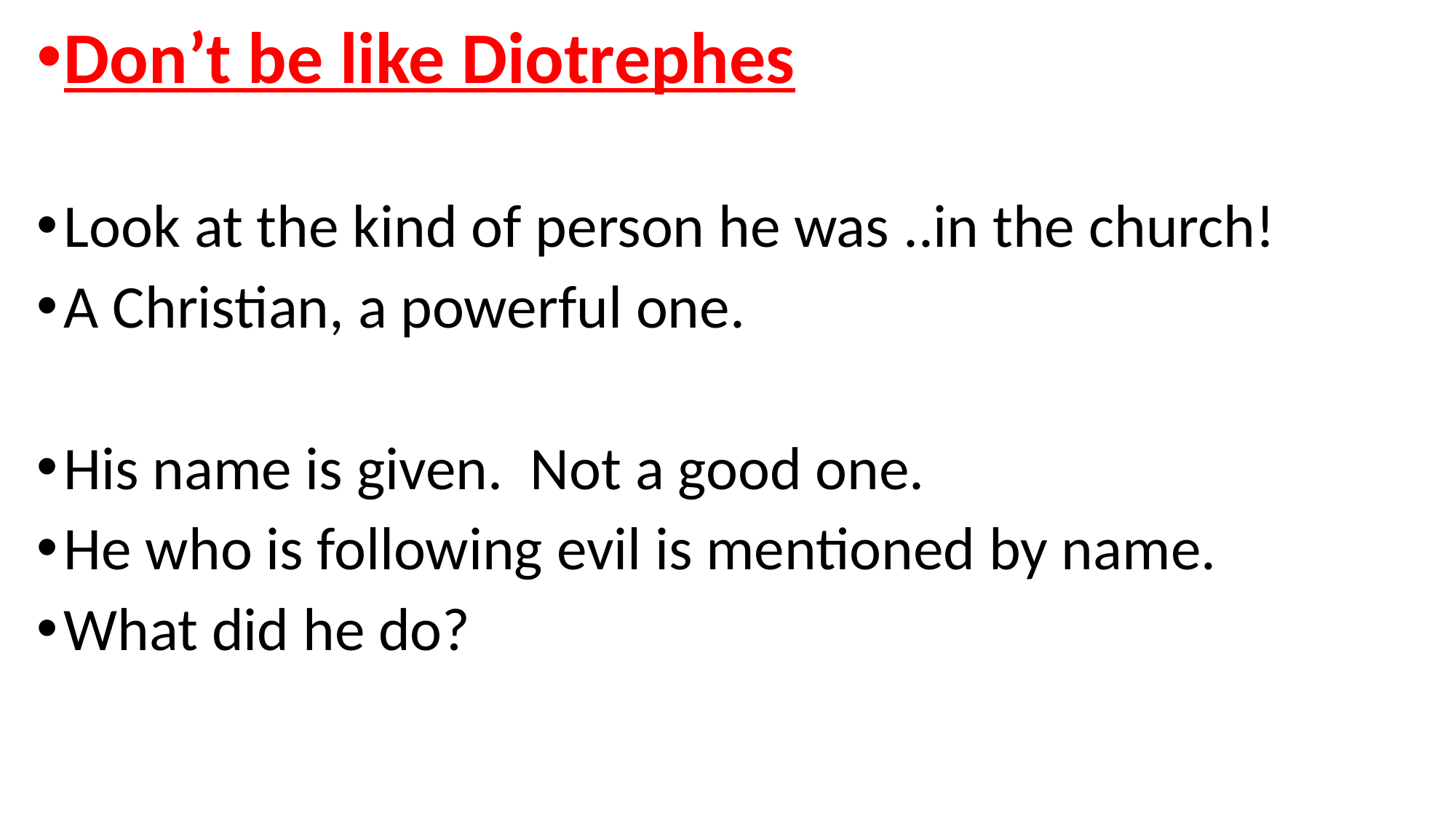

Don’t be like Diotrephes

Look at the kind of person he was ..in the church!
A Christian, a powerful one.

His name is given.  Not a good one.
He who is following evil is mentioned by name.
What did he do?